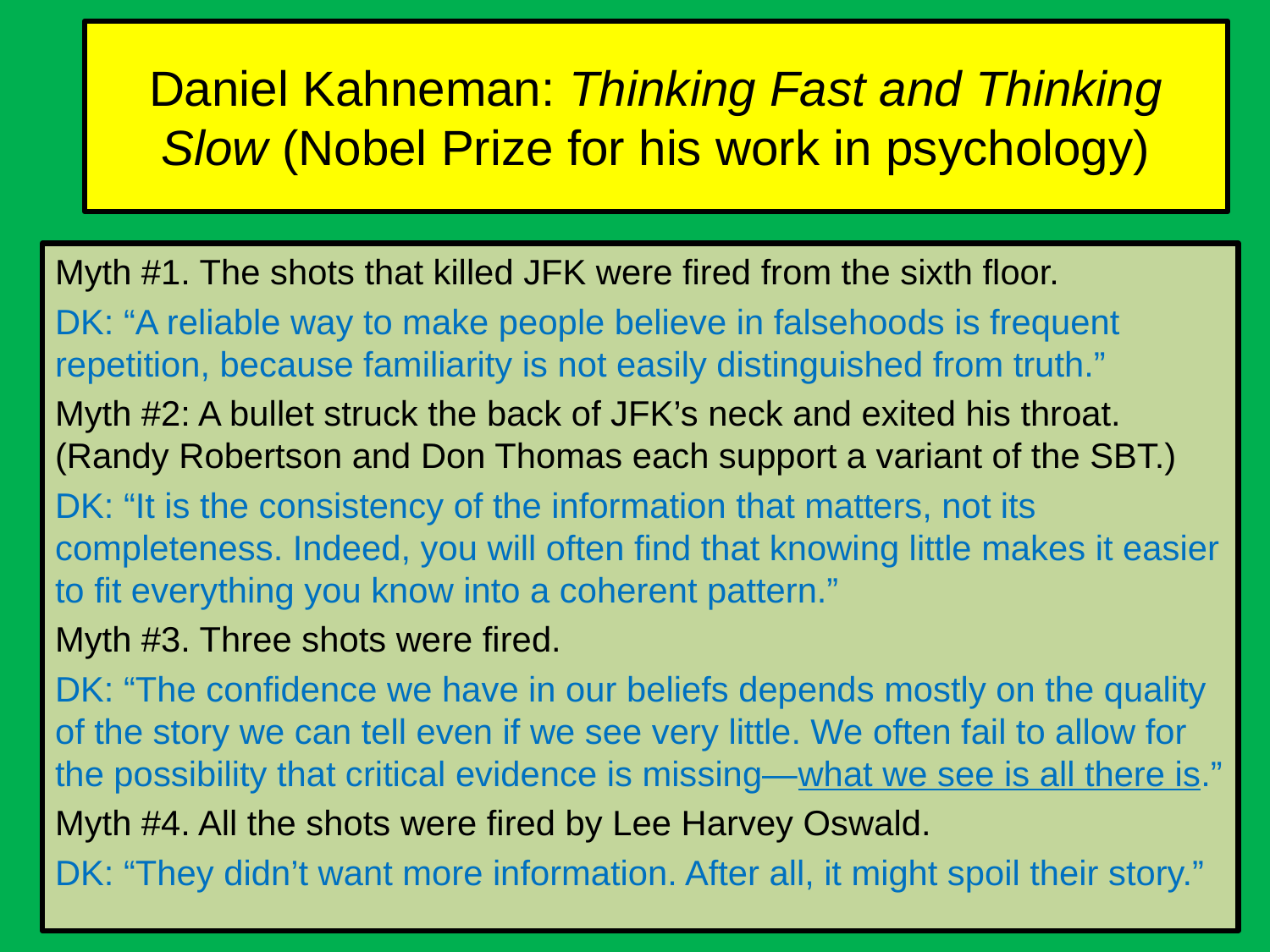

# Daniel Kahneman: Thinking Fast and Thinking Slow (Nobel Prize for his work in psychology)
Myth #1. The shots that killed JFK were fired from the sixth floor.
DK: “A reliable way to make people believe in falsehoods is frequent repetition, because familiarity is not easily distinguished from truth.”
Myth #2: A bullet struck the back of JFK’s neck and exited his throat. (Randy Robertson and Don Thomas each support a variant of the SBT.)
DK: “It is the consistency of the information that matters, not its completeness. Indeed, you will often find that knowing little makes it easier to fit everything you know into a coherent pattern.”
Myth #3. Three shots were fired.
DK: “The confidence we have in our beliefs depends mostly on the quality of the story we can tell even if we see very little. We often fail to allow for the possibility that critical evidence is missing—what we see is all there is.”
Myth #4. All the shots were fired by Lee Harvey Oswald.
DK: “They didn’t want more information. After all, it might spoil their story.”